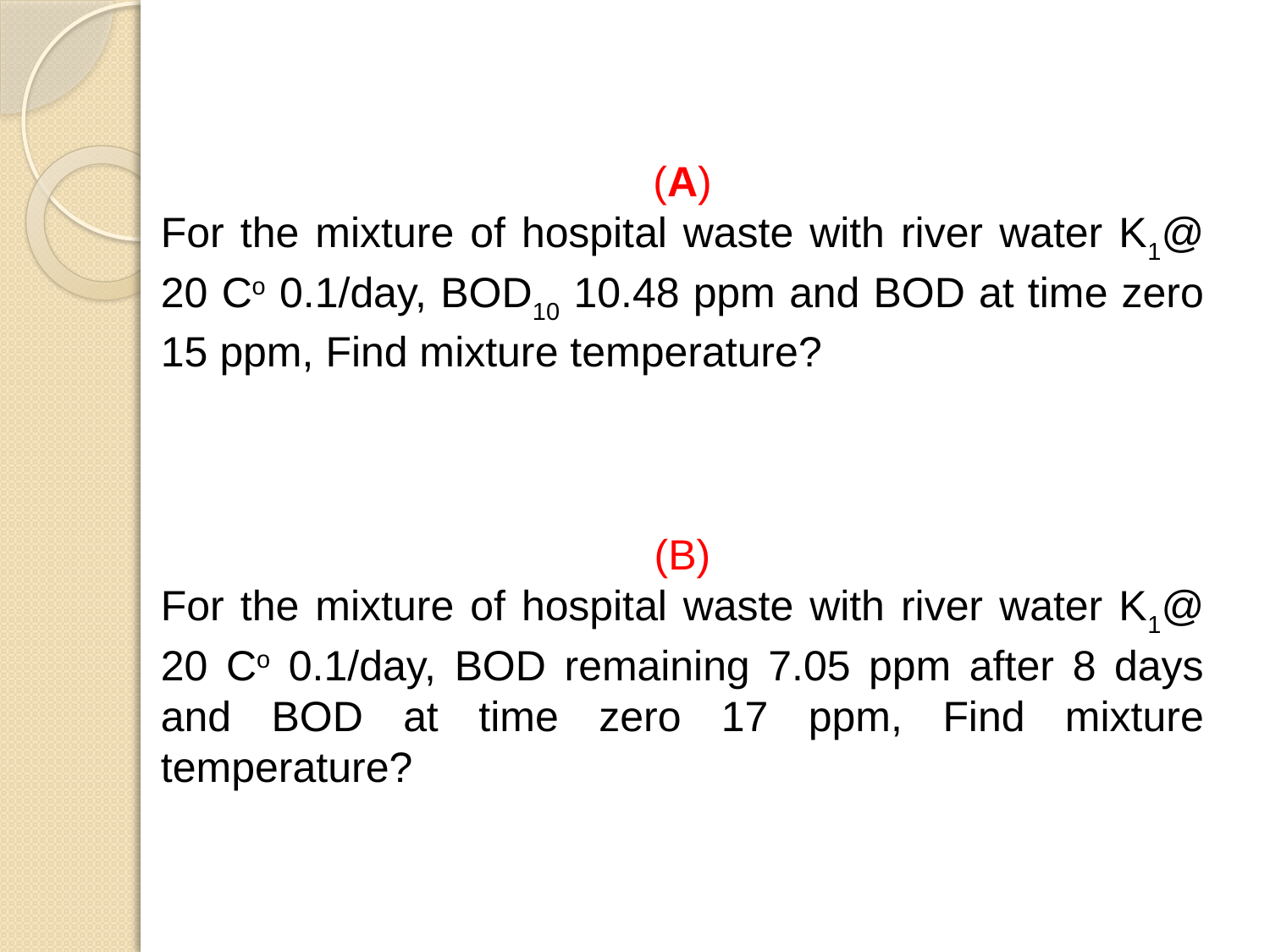

(A)
For the mixture of hospital waste with river water K1@ 20 Co 0.1/day, BOD10 10.48 ppm and BOD at time zero 15 ppm, Find mixture temperature?

(B)
For the mixture of hospital waste with river water K1@ 20 Co 0.1/day, BOD remaining 7.05 ppm after 8 days and BOD at time zero 17 ppm, Find mixture temperature?